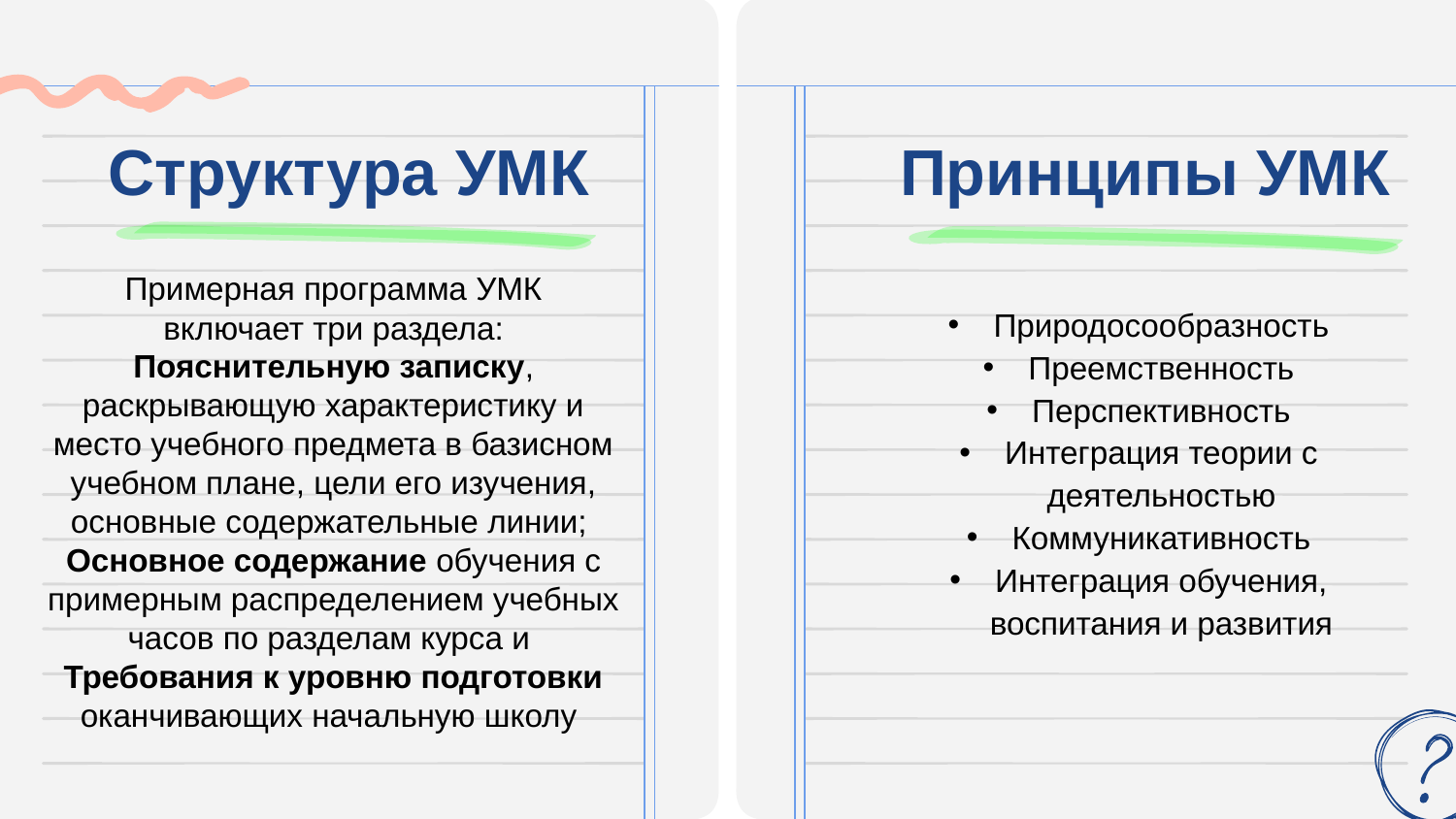

Принципы УМК
# Структура УМК

Примерная программа УМК
 включает три раздела:
Пояснительную записку, раскрывающую характеристику и место учебного предмета в базисном учебном плане, цели его изучения, основные содержательные линии;
Основное содержание обучения с примерным распределением учебных часов по разделам курса и
Требования к уровню подготовки оканчивающих начальную школу
Природосообразность
Преемственность
Перспективность
Интеграция теории с деятельностью
Коммуникативность
Интеграция обучения, воспитания и развития